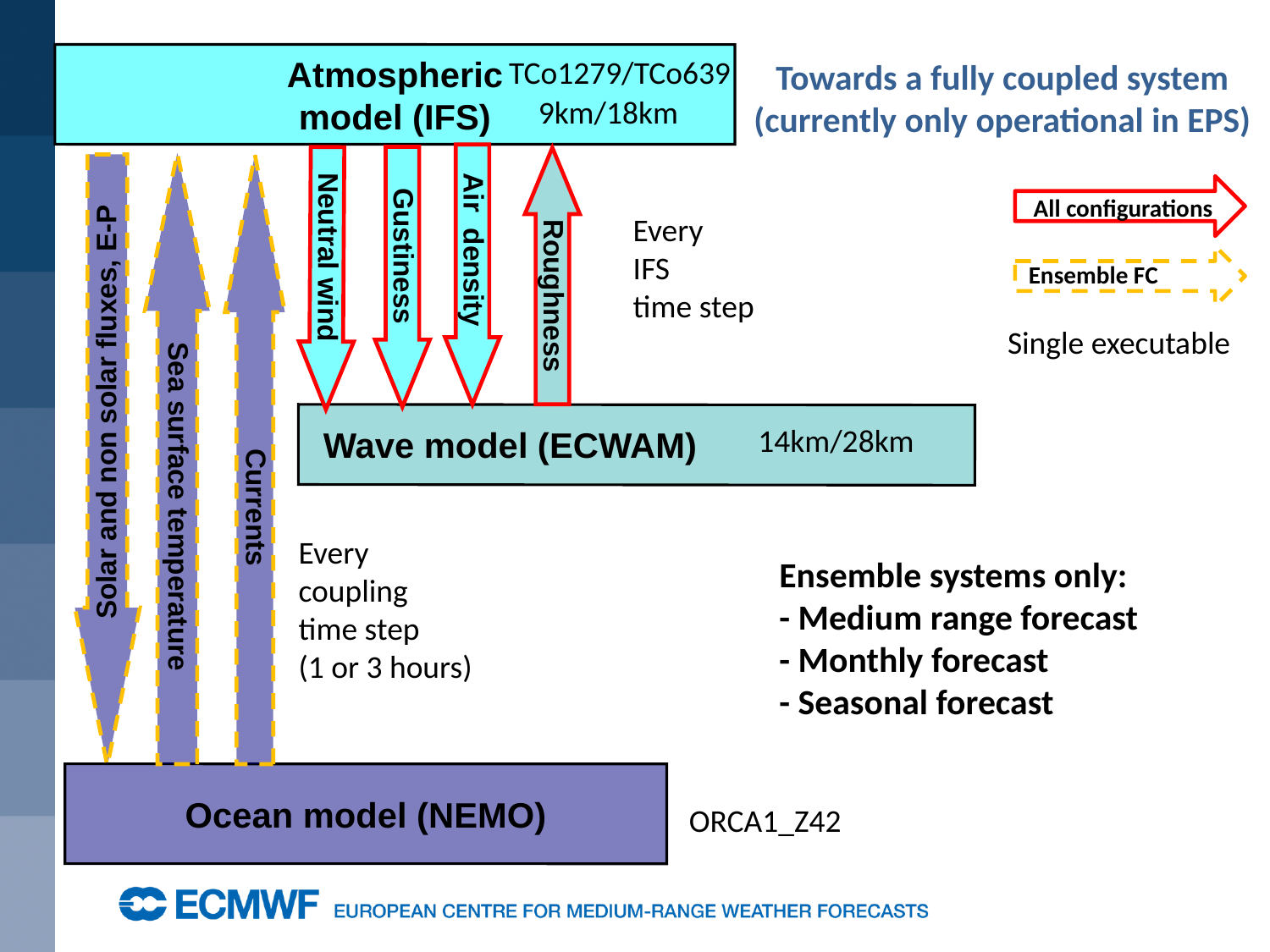

Atmospheric
model (IFS)
TCo1279/TCo639
Towards a fully coupled system
(currently only operational in EPS)
9km/18km

All configurations
Every
IFS
time step

Air  density
Roughness
Gustiness
Neutral wind
Ensemble FC

Single executable
          Wave model (ECWAM)
14km/28km
Sea surface temperature
Solar and non solar fluxes, E-P
Currents
Every
coupling
time step
(1 or 3 hours)
Ensemble systems only:
- Medium range forecast
- Monthly forecast
- Seasonal forecast
Ocean model (NEMO)
ORCA1_Z42